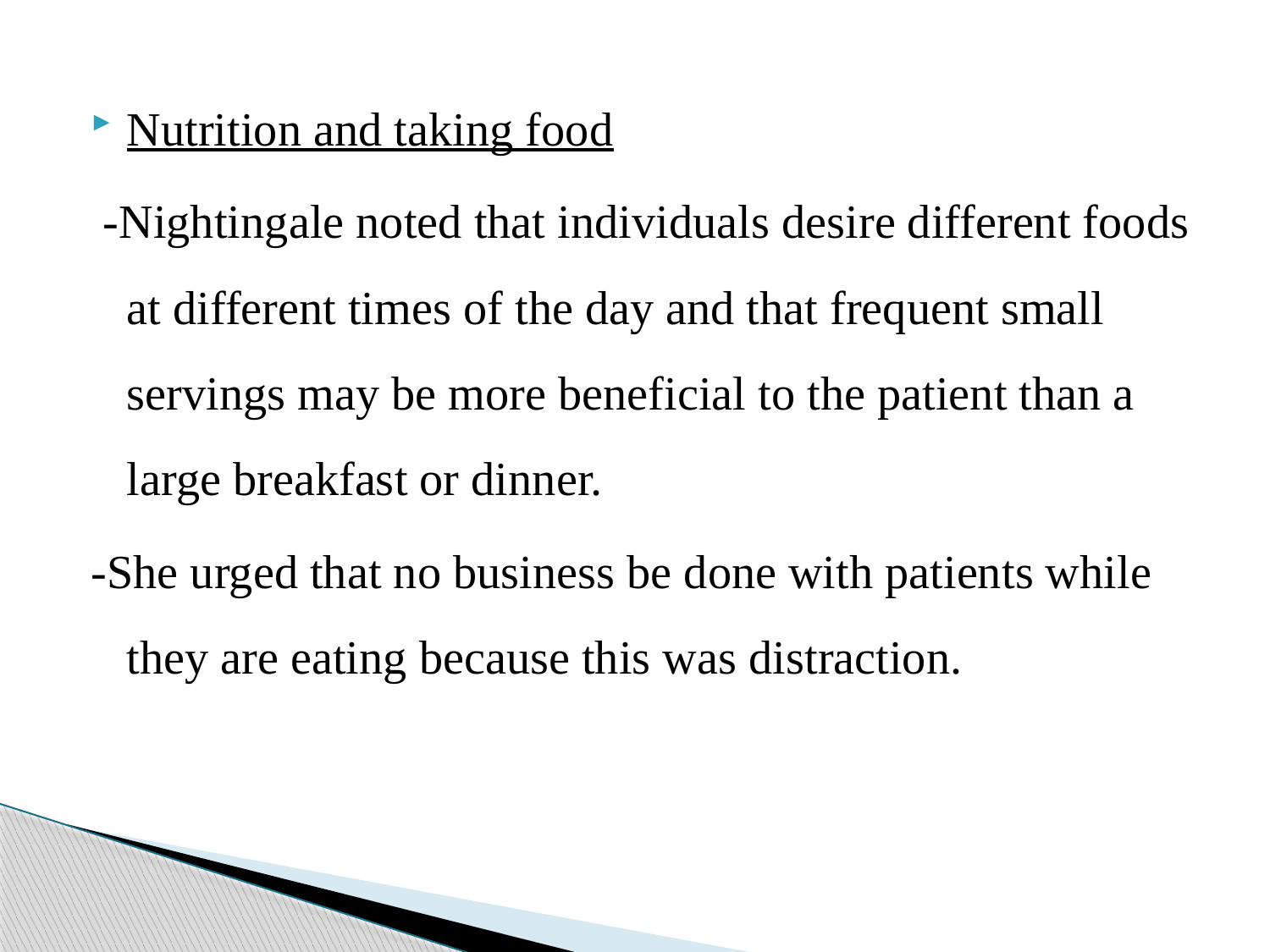

Nutrition and taking food
 -Nightingale noted that individuals desire different foods at different times of the day and that frequent small servings may be more beneficial to the patient than a large breakfast or dinner.
-She urged that no business be done with patients while they are eating because this was distraction.